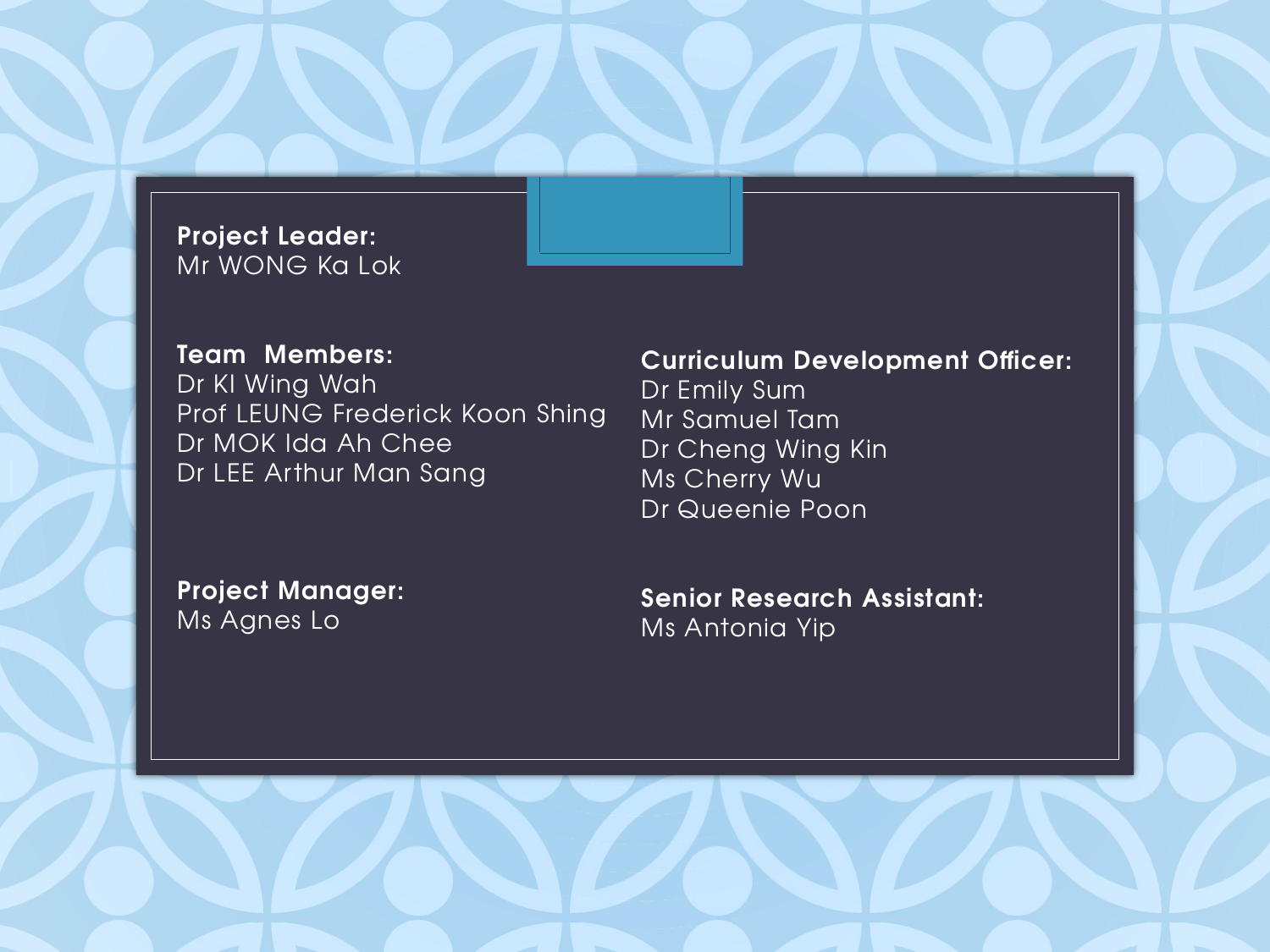

Project Leader:
Mr WONG Ka Lok
Team  Members:
Dr KI Wing Wah
Prof LEUNG Frederick Koon Shing
Dr MOK Ida Ah Chee
Dr LEE Arthur Man Sang
Project Manager:
Ms Agnes Lo
#
Curriculum Development Officer:
Dr Emily Sum
Mr Samuel Tam
Dr Cheng Wing Kin
Ms Cherry Wu
Dr Queenie Poon
Senior Research Assistant:
Ms Antonia Yip